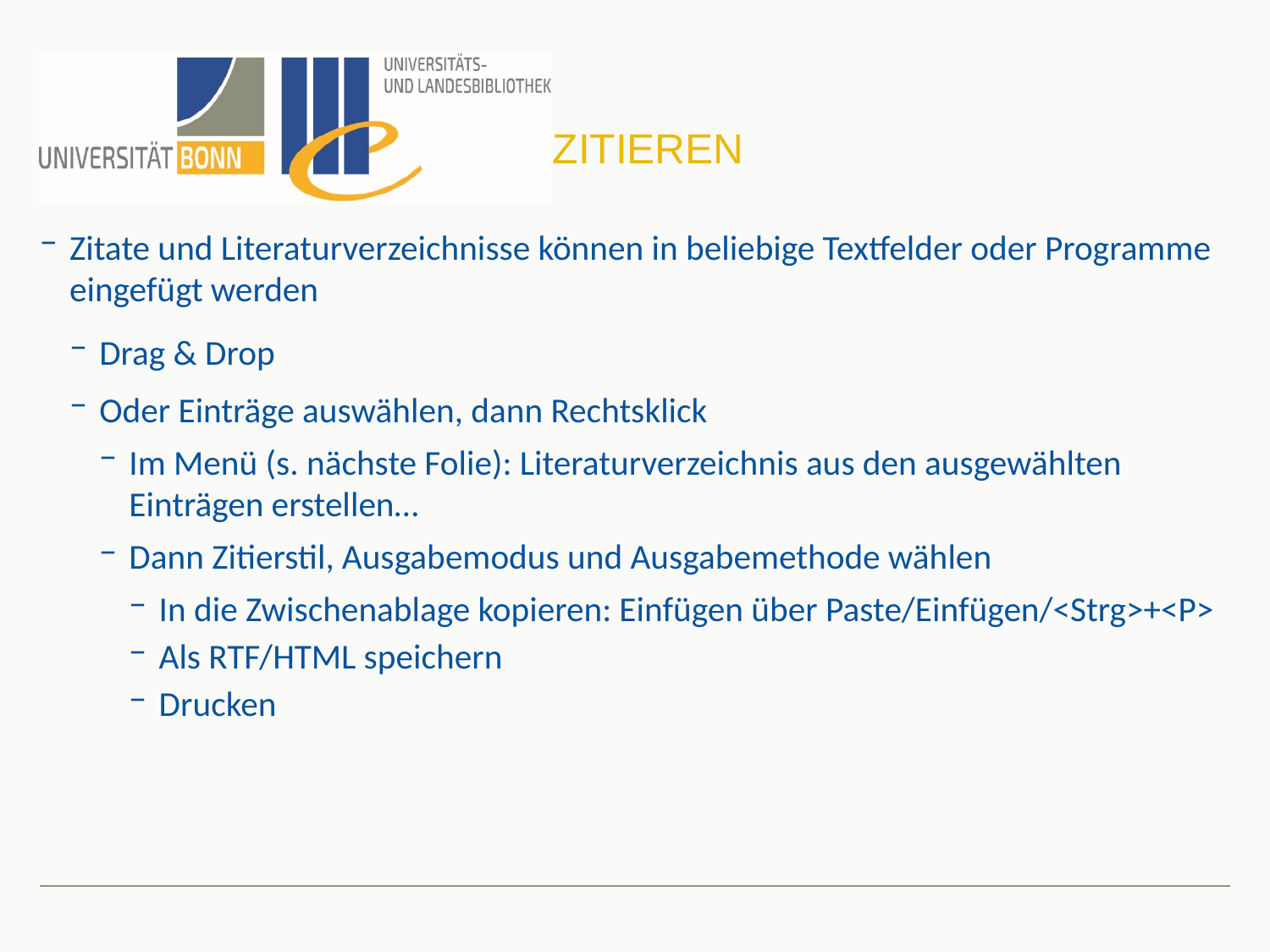

# Zitieren
Zitate und Literaturverzeichnisse können in beliebige Textfelder oder Programme eingefügt werden
Drag & Drop
Oder Einträge auswählen, dann Rechtsklick
Im Menü (s. nächste Folie): Literaturverzeichnis aus den ausgewählten Einträgen erstellen…
Dann Zitierstil, Ausgabemodus und Ausgabemethode wählen
In die Zwischenablage kopieren: Einfügen über Paste/Einfügen/<Strg>+<P>
Als RTF/HTML speichern
Drucken